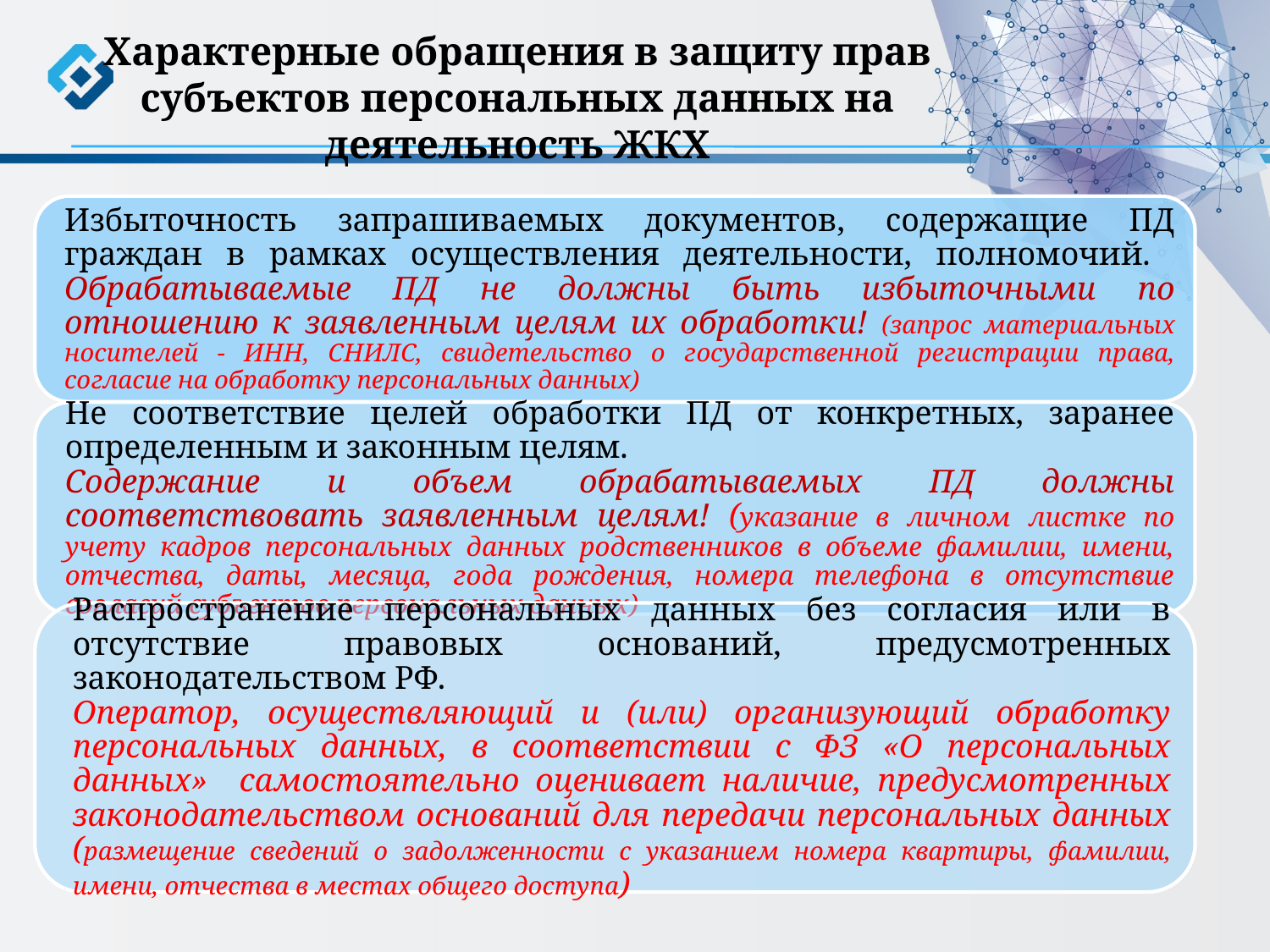

Характерные обращения в защиту прав субъектов персональных данных на деятельность ЖКХ
Избыточность запрашиваемых документов, содержащие ПД граждан в рамках осуществления деятельности, полномочий.
Обрабатываемые ПД не должны быть избыточными по отношению к заявленным целям их обработки! (запрос материальных носителей - ИНН, СНИЛС, свидетельство о государственной регистрации права, согласие на обработку персональных данных)
Не соответствие целей обработки ПД от конкретных, заранее определенным и законным целям.
Содержание и объем обрабатываемых ПД должны соответствовать заявленным целям! (указание в личном листке по учету кадров персональных данных родственников в объеме фамилии, имени, отчества, даты, месяца, года рождения, номера телефона в отсутствие согласий субъектов персональных данных)
Распространение персональных данных без согласия или в отсутствие правовых оснований, предусмотренных законодательством РФ.
Оператор, осуществляющий и (или) организующий обработку персональных данных, в соответствии с ФЗ «О персональных данных»  самостоятельно оценивает наличие, предусмотренных законодательством оснований для передачи персональных данных (размещение сведений о задолженности с указанием номера квартиры, фамилии, имени, отчества в местах общего доступа)